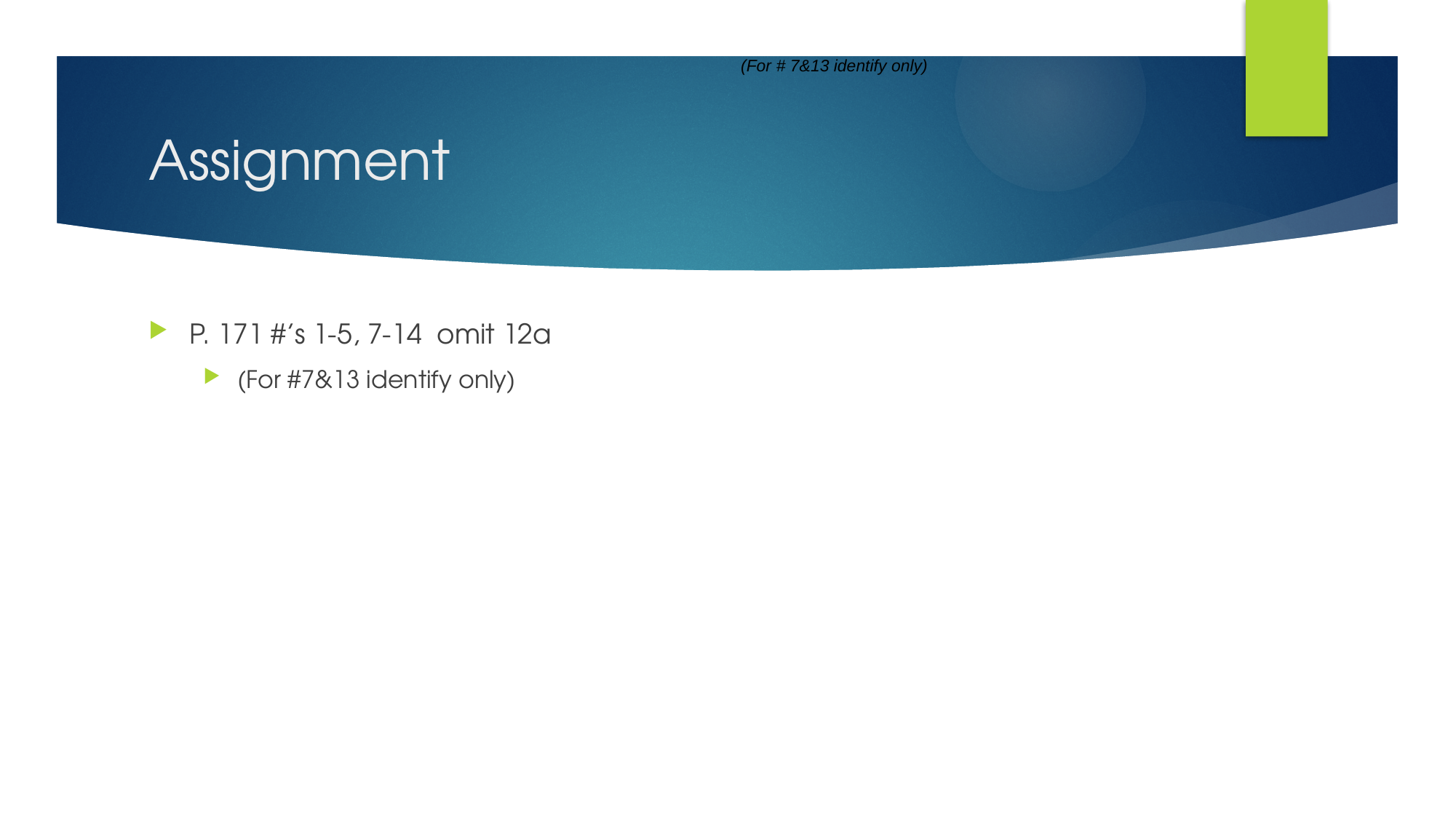

1

		(For # 7&13 identify only)
# Assignment
P. 171 #’s 1-5, 7-14  omit 12a
(For #7&13 identify only)